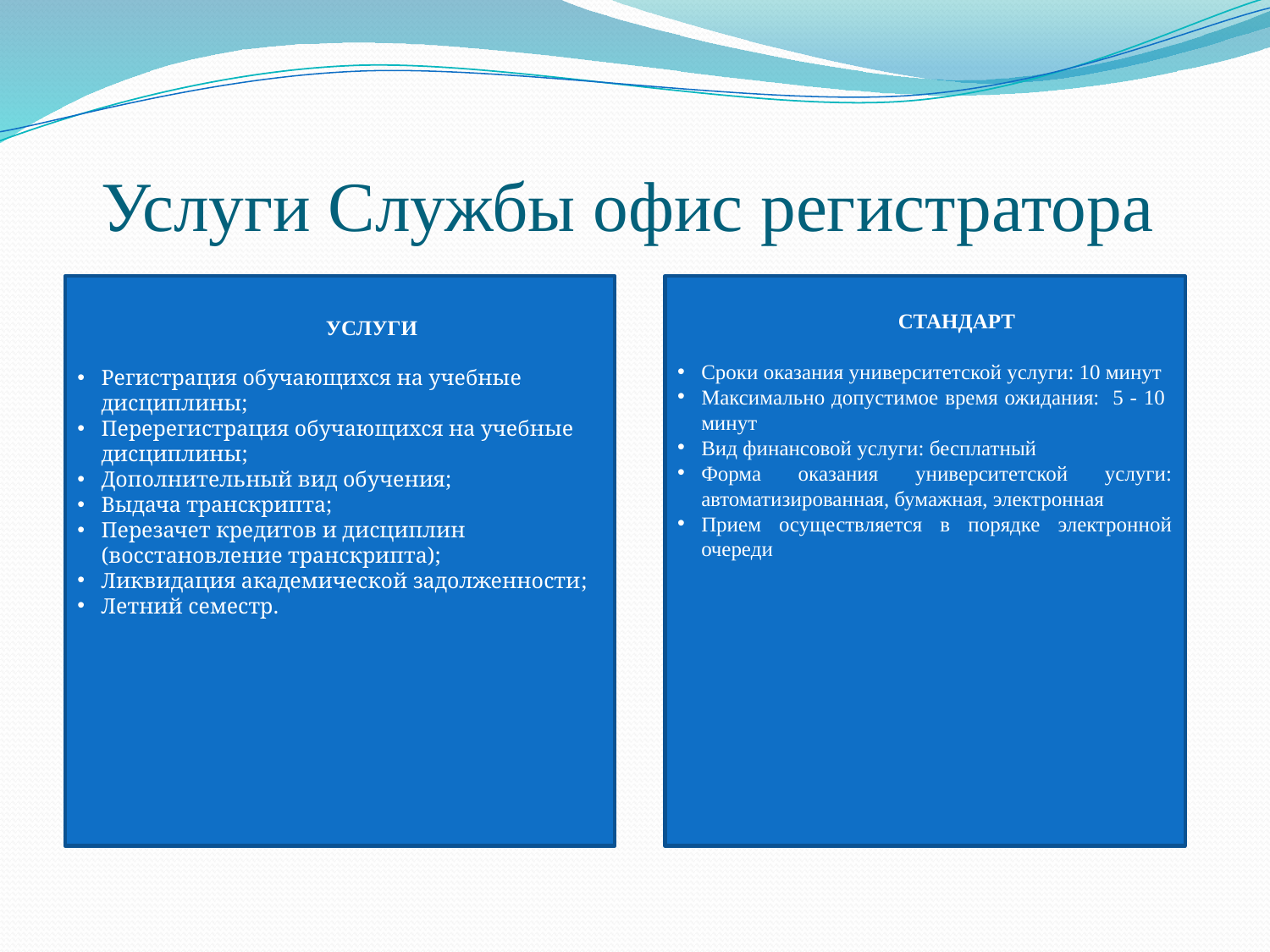

# Услуги Службы офис регистратора

УСЛУГИ

Регистрация обучающихся на учебные дисциплины;
Перерегистрация обучающихся на учебные дисциплины;
Дополнительный вид обучения;
Выдача транскрипта;
Перезачет кредитов и дисциплин (восстановление транскрипта);
Ликвидация академической задолженности;
Летний семестр.

Стандарт

Сроки оказания университетской услуги: 10 минут
Максимально допустимое время ожидания:  5 - 10  минут
Вид финансовой услуги: бесплатный
Форма оказания университетской услуги: автоматизированная, бумажная, электронная
Прием осуществляется в порядке электронной очереди